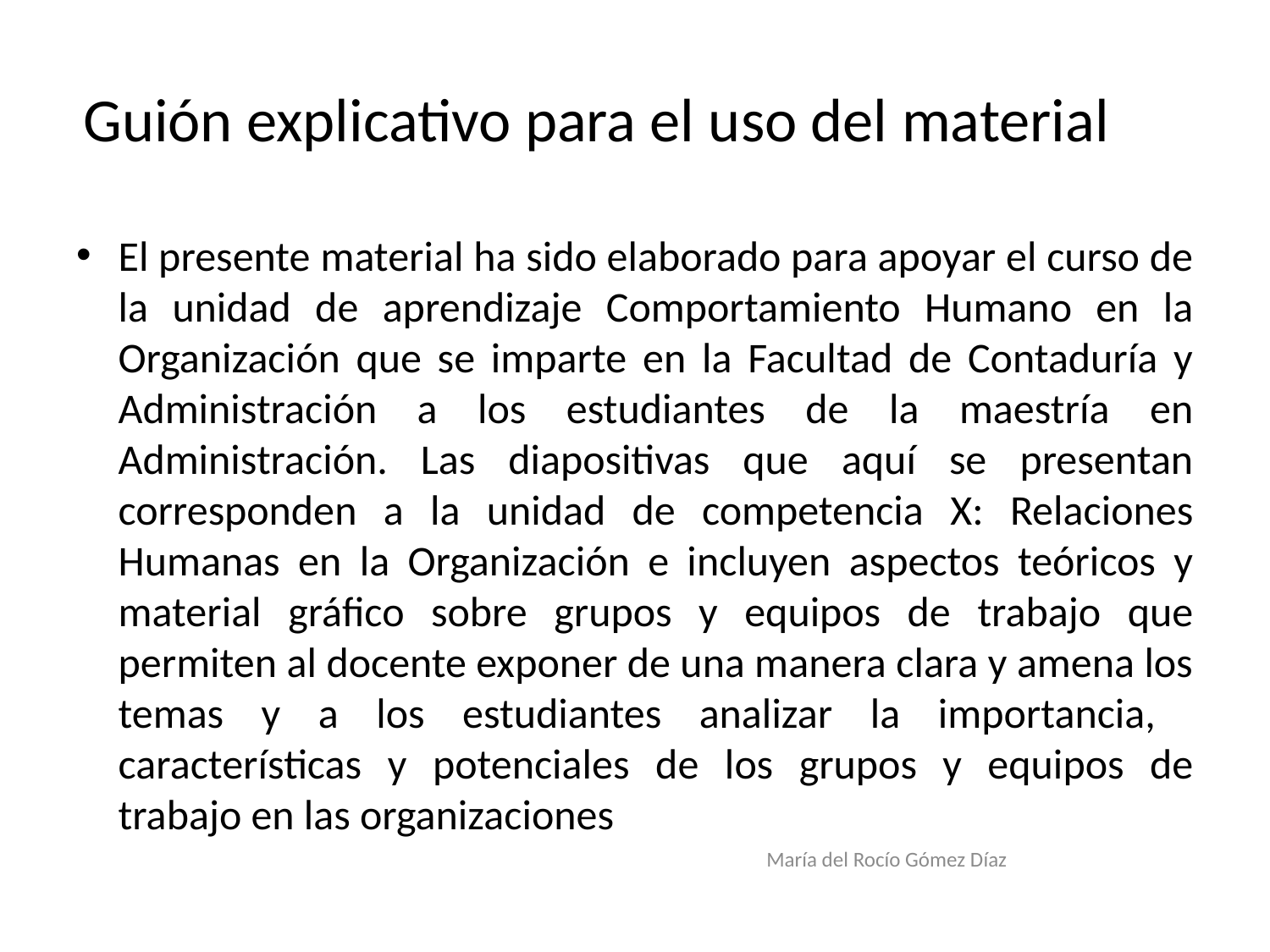

# Guión explicativo para el uso del material
El presente material ha sido elaborado para apoyar el curso de la unidad de aprendizaje Comportamiento Humano en la Organización que se imparte en la Facultad de Contaduría y Administración a los estudiantes de la maestría en Administración. Las diapositivas que aquí se presentan corresponden a la unidad de competencia X: Relaciones Humanas en la Organización e incluyen aspectos teóricos y material gráfico sobre grupos y equipos de trabajo que permiten al docente exponer de una manera clara y amena los temas y a los estudiantes analizar la importancia,  características y potenciales de los grupos y equipos de trabajo en las organizaciones
María del Rocío Gómez Díaz